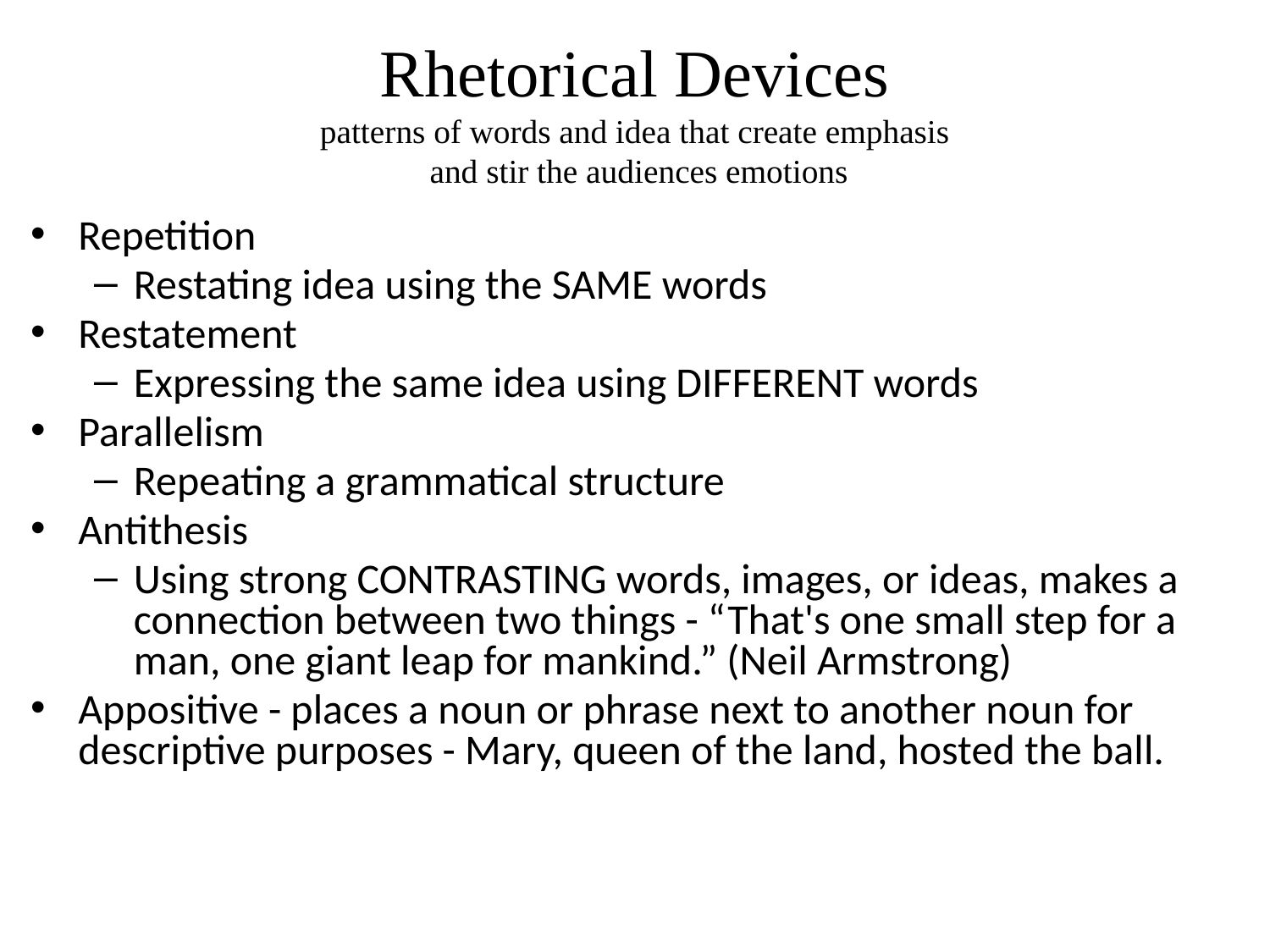

# Rhetorical Devices patterns of words and idea that create emphasis and stir the audiences emotions
Repetition
Restating idea using the SAME words
Restatement
Expressing the same idea using DIFFERENT words
Parallelism
Repeating a grammatical structure
Antithesis
Using strong CONTRASTING words, images, or ideas, makes a connection between two things - “That's one small step for a man, one giant leap for mankind.” (Neil Armstrong)
Appositive - places a noun or phrase next to another noun for descriptive purposes - Mary, queen of the land, hosted the ball.